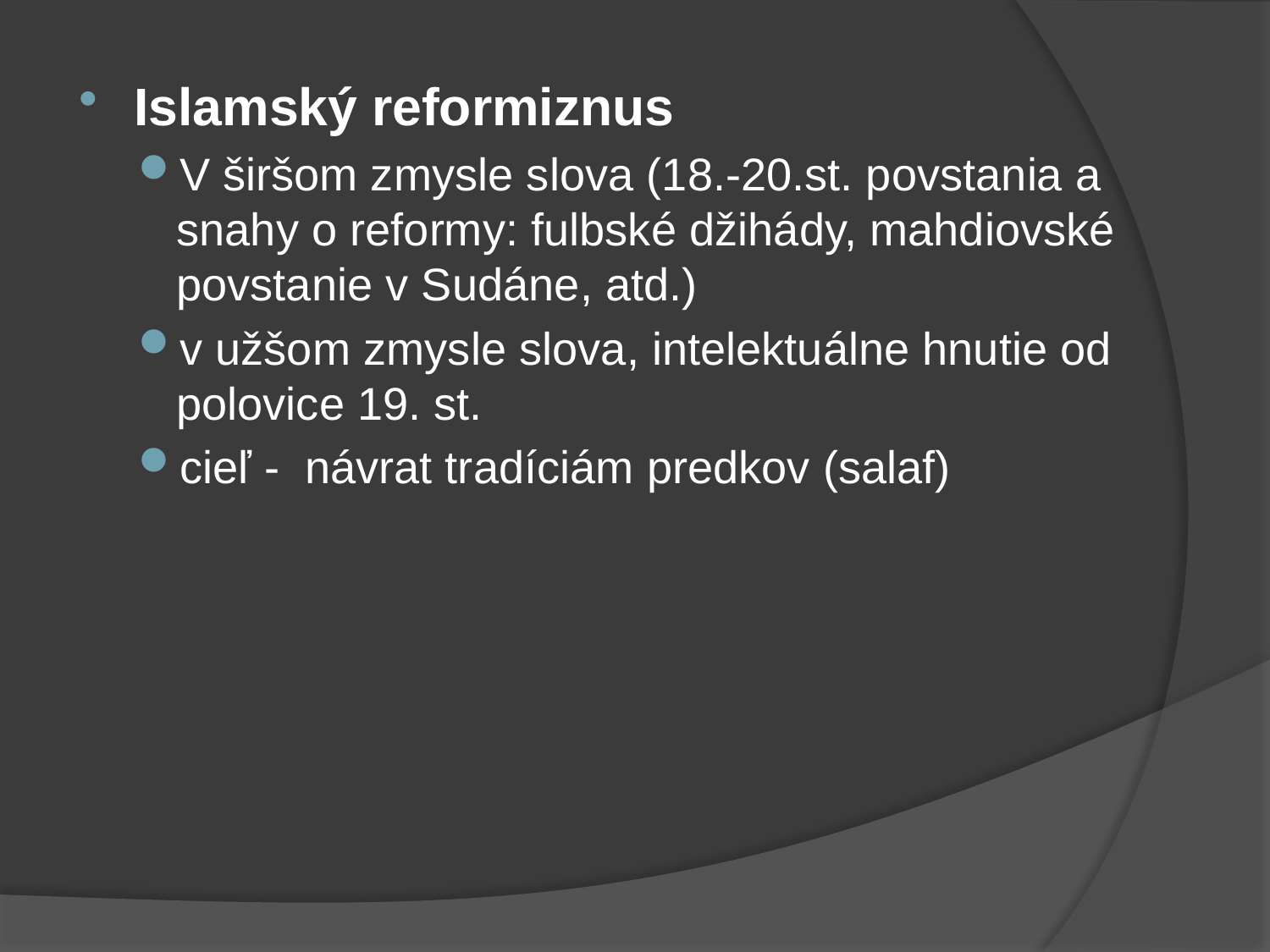

Islamský reformiznus
V širšom zmysle slova (18.-20.st. povstania a snahy o reformy: fulbské džihády, mahdiovské povstanie v Sudáne, atd.)
v užšom zmysle slova, intelektuálne hnutie od polovice 19. st.
cieľ -  návrat tradíciám predkov (salaf)